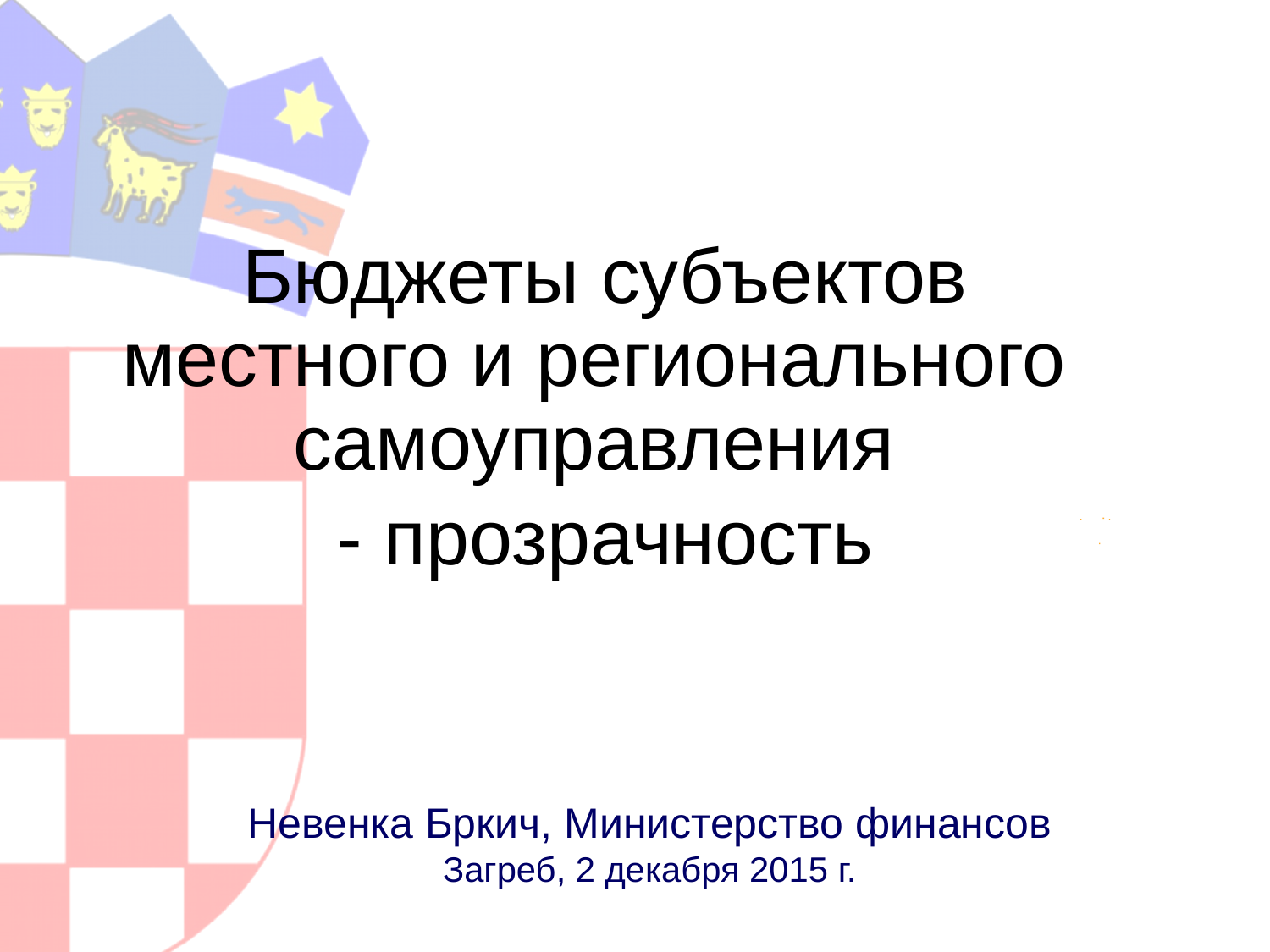

Бюджеты субъектов местного и регионального  самоуправления
- прозрачность
Невенка Бркич, Министерство финансов
Загреб, 2 декабря 2015 г.